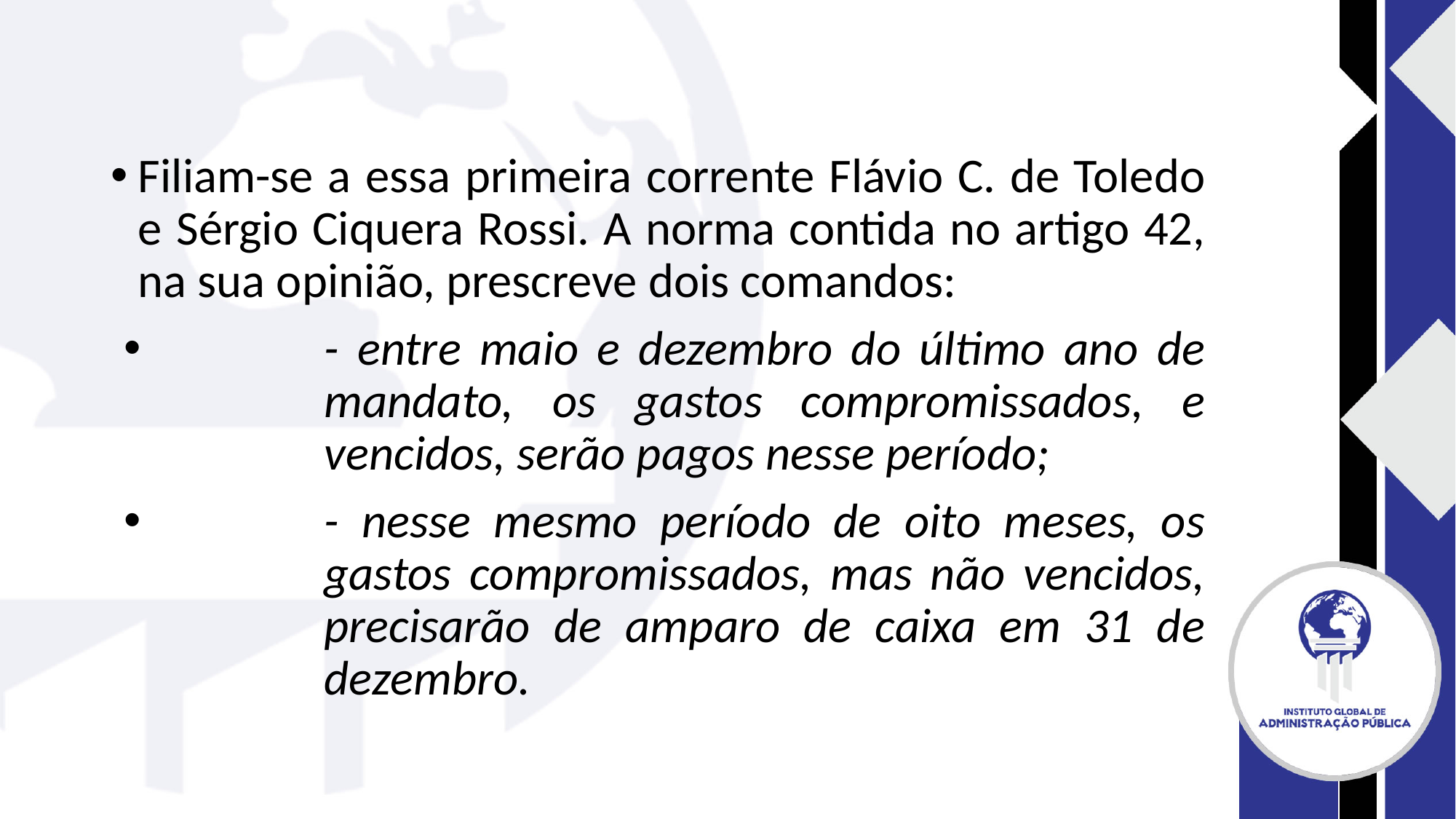

#
Filiam-se a essa primeira corrente Flávio C. de Toledo e Sérgio Ciquera Rossi. A norma contida no artigo 42, na sua opinião, prescreve dois comandos:
- entre maio e dezembro do último ano de mandato, os gastos compromissados, e vencidos, serão pagos nesse período;
- nesse mesmo período de oito meses, os gastos compromissados, mas não vencidos, precisarão de amparo de caixa em 31 de dezembro.